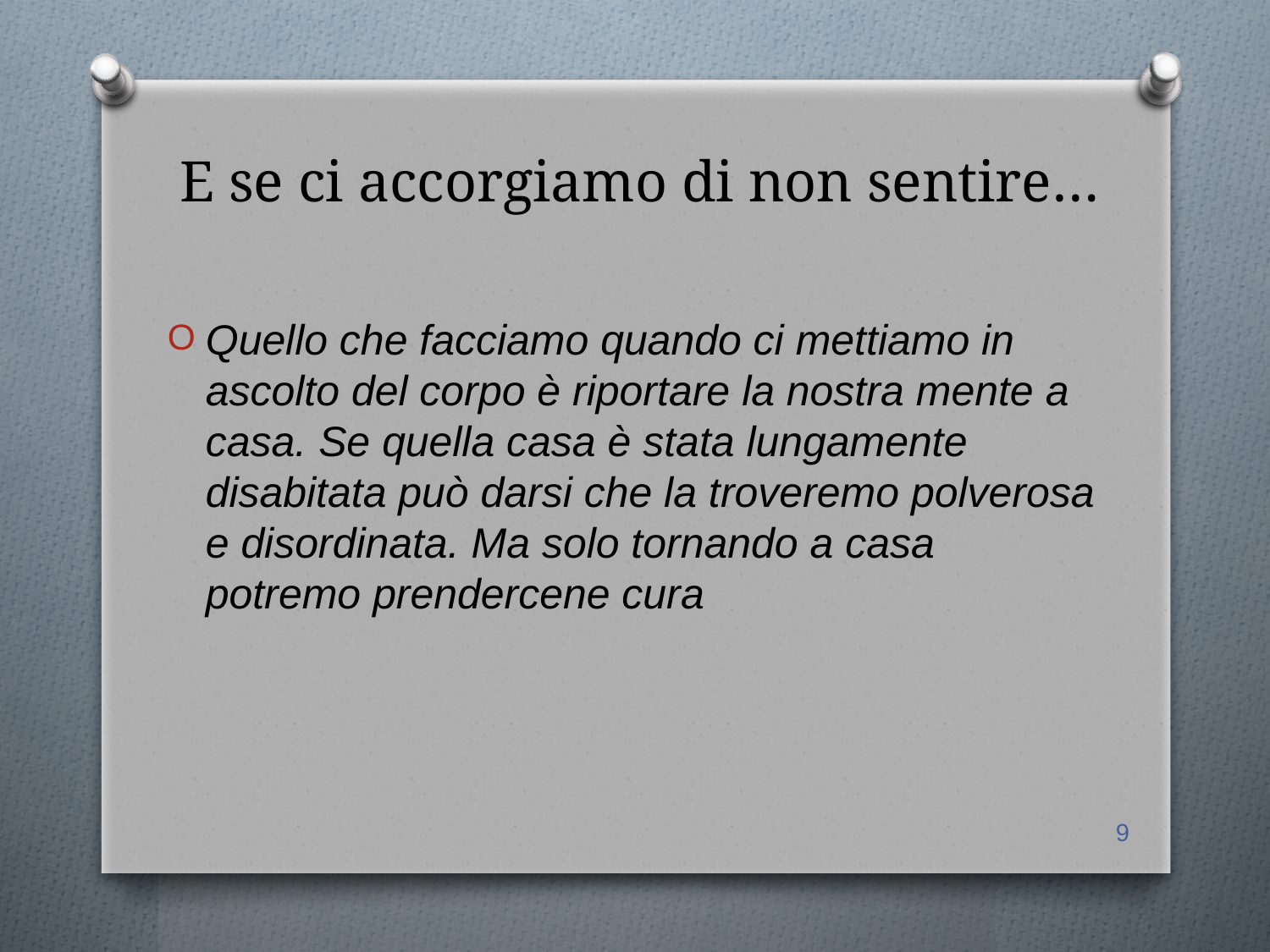

# E se ci accorgiamo di non sentire…
Quello che facciamo quando ci mettiamo in ascolto del corpo è riportare la nostra mente a casa. Se quella casa è stata lungamente disabitata può darsi che la troveremo polverosa e disordinata. Ma solo tornando a casa potremo prendercene cura

9